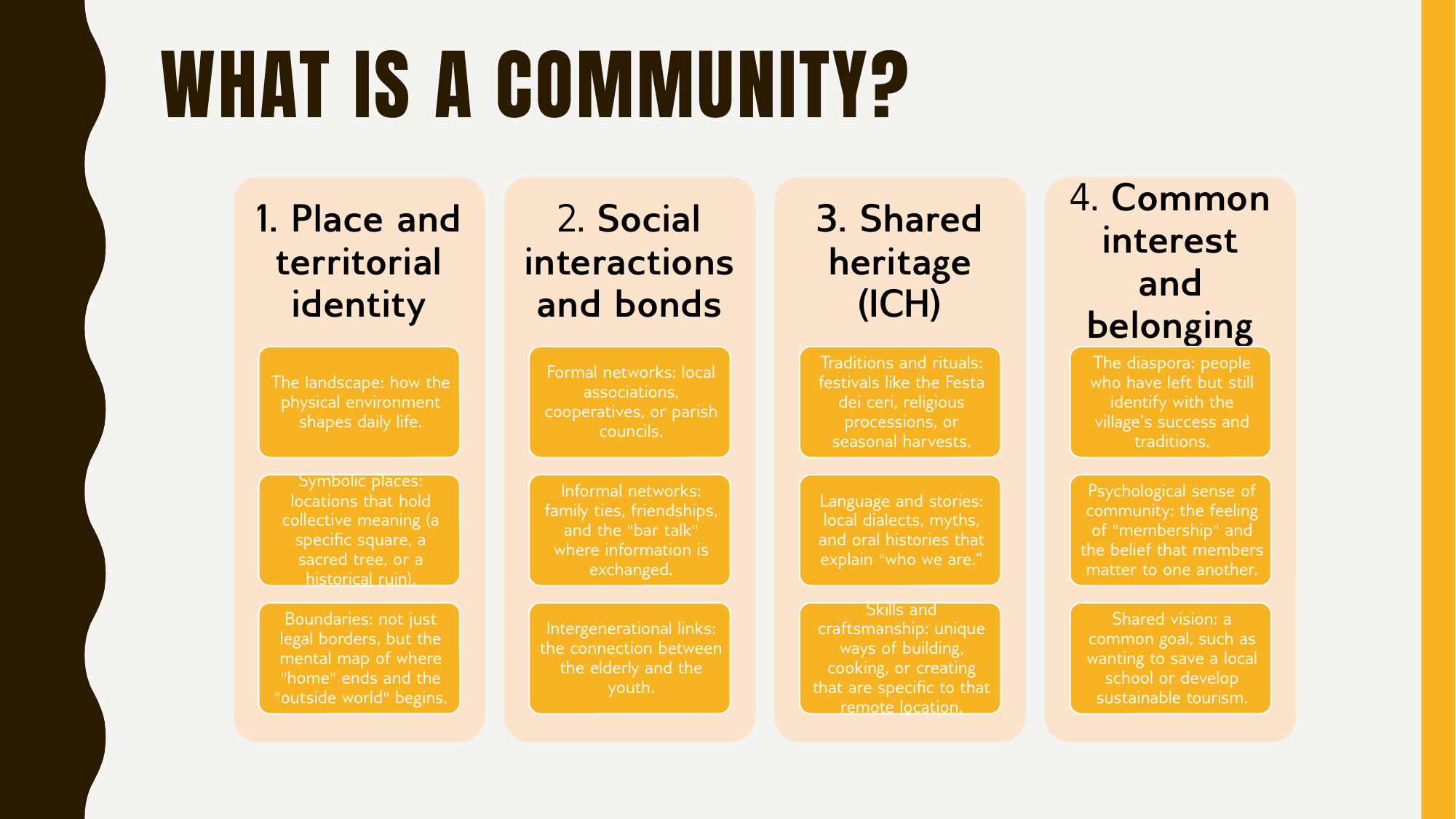

# What is a Community?
1. Place and territorial identity
The landscape: how the physical environment shapes daily life.
Symbolic places: locations that hold collective meaning (a specific square, a sacred tree, or a historical ruin).
Boundaries: not just legal borders, but the mental map of where "home" ends and the "outside world" begins.
2. Social interactions and bonds
Formal networks: local associations, cooperatives, or parish councils.
Informal networks: family ties, friendships, and the "bar talk" where information is exchanged.
Intergenerational links: the connection between the elderly and the youth.
3. Shared heritage (ICH)
Traditions and rituals: festivals like the Festa dei ceri, religious processions, or seasonal harvests.
Language and stories: local dialects, myths, and oral histories that explain "who we are.“
Skills and craftsmanship: unique ways of building, cooking, or creating that are specific to that remote location.
4. Common interest and belonging
The diaspora: people who have left but still identify with the village’s success and traditions.
Psychological sense of community: the feeling of "membership" and the belief that members matter to one another.
Shared vision: a common goal, such as wanting to save a local school or develop sustainable tourism.